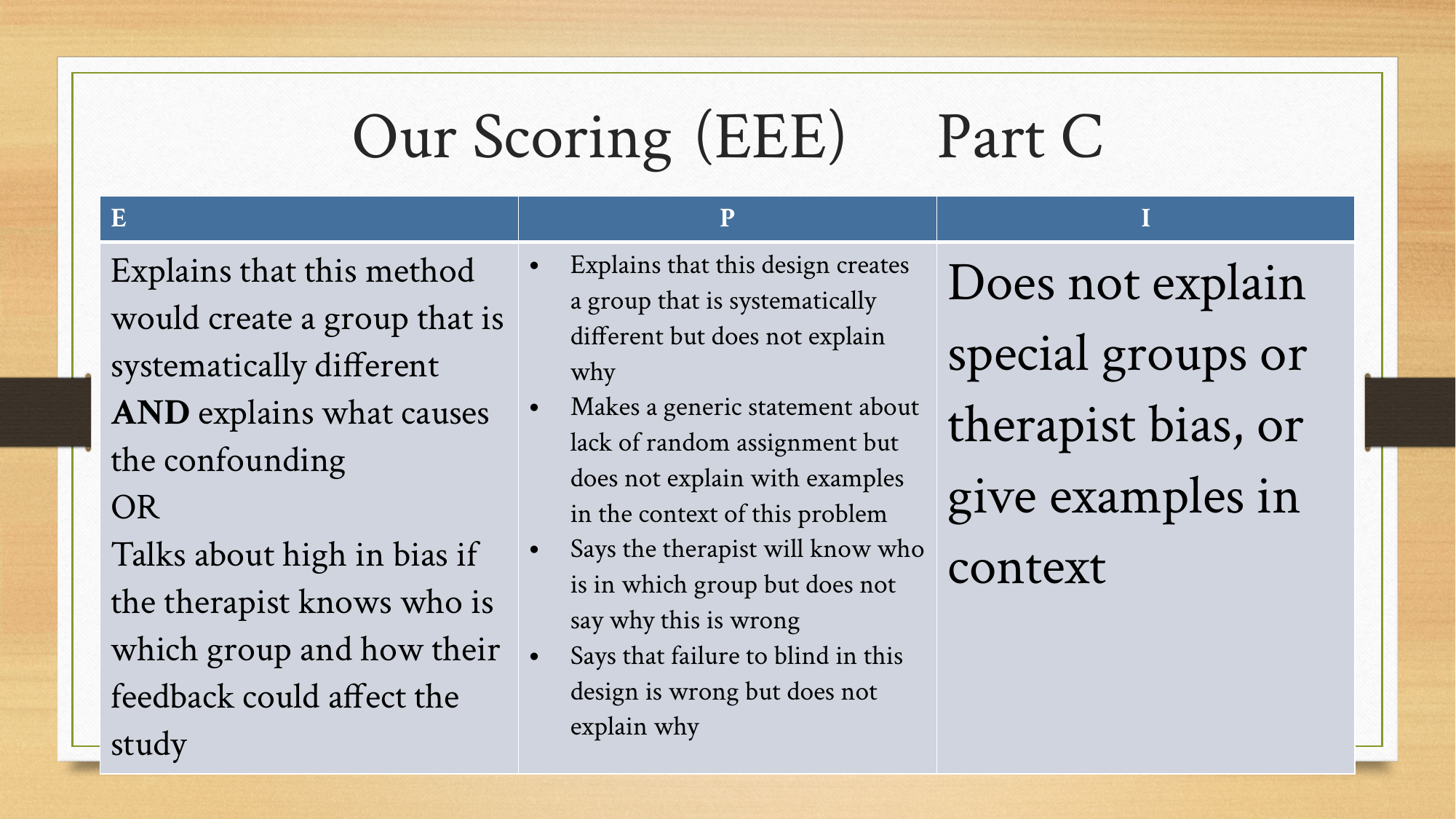

# Our Scoring	 (EEE)      Part C
| E | P | I |
| --- | --- | --- |
| Explains that this method would create a group that is systematically different AND explains what causes the confounding OR Talks about high in bias if the therapist knows who is which group and how their feedback could affect the study | Explains that this design creates a group that is systematically different but does not explain why Makes a generic statement about lack of random assignment but does not explain with examples in the context of this problem Says the therapist will know who is in which group but does not say why this is wrong Says that failure to blind in this design is wrong but does not explain why | Does not explain special groups or therapist bias, or give examples in context |